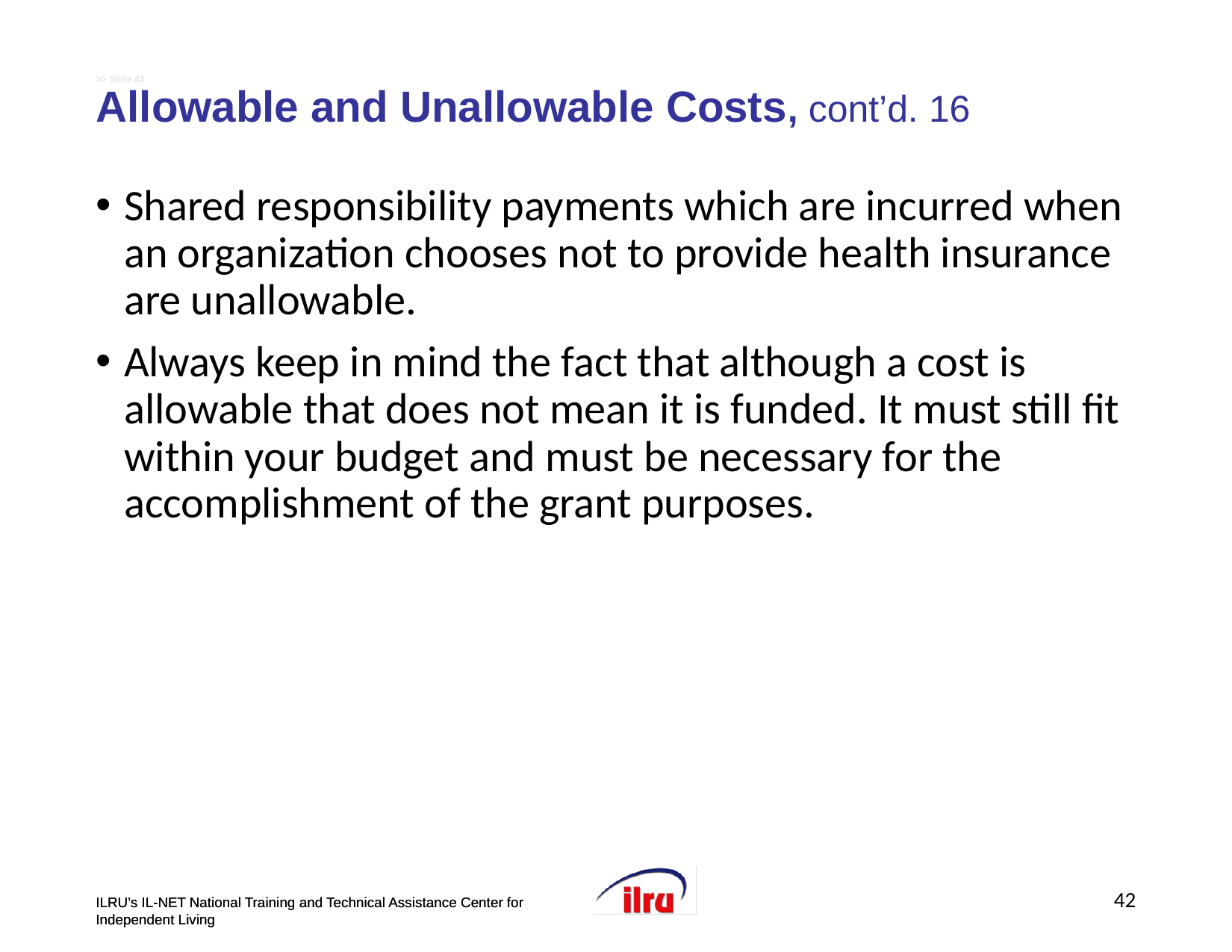

# >> Slide 42 Allowable and Unallowable Costs, cont’d. 16
Shared responsibility payments which are incurred when an organization chooses not to provide health insurance are unallowable.
Always keep in mind the fact that although a cost is allowable that does not mean it is funded. It must still fit within your budget and must be necessary for the accomplishment of the grant purposes.
42